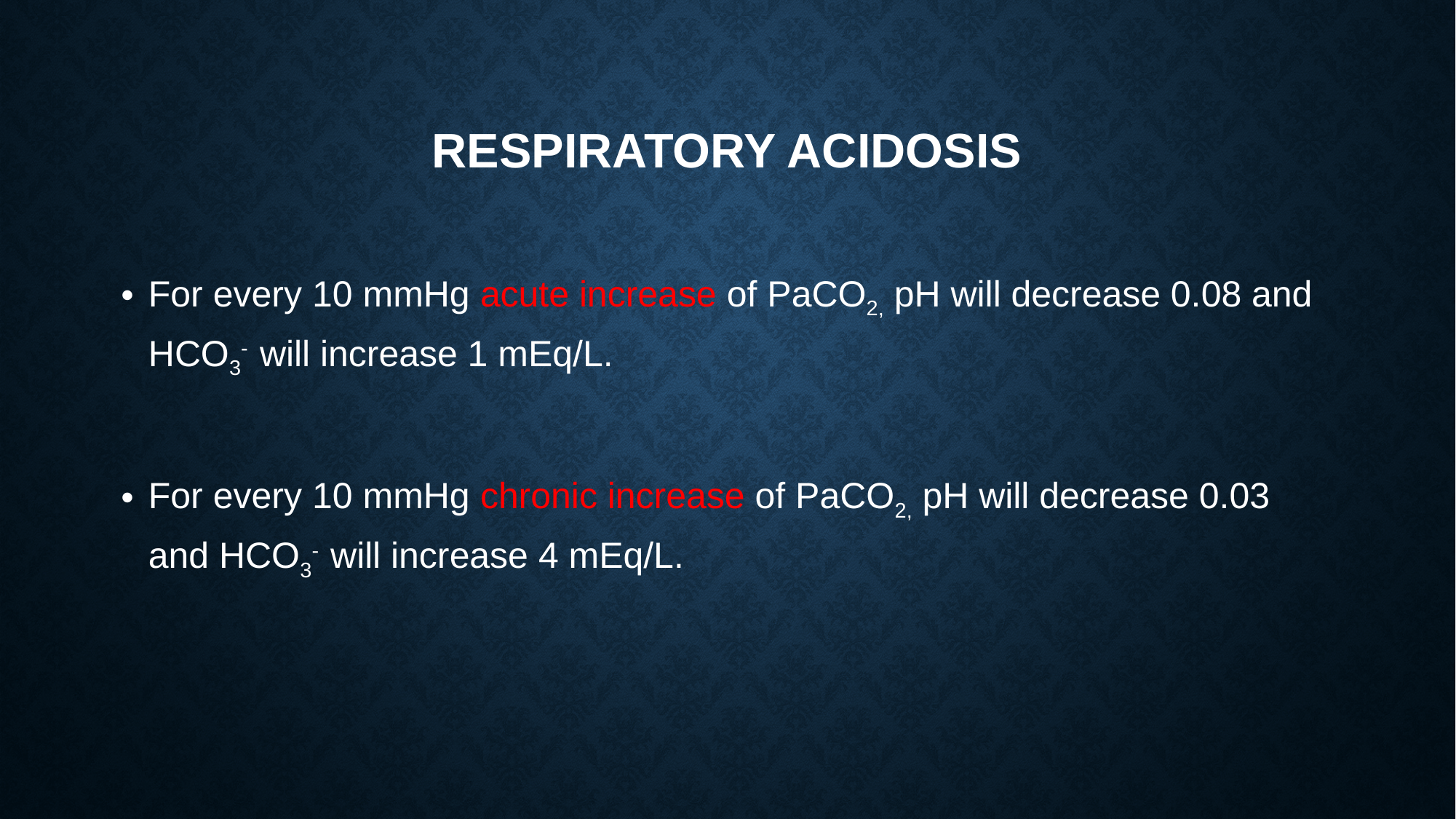

# Respiratory acidosis
For every 10 mmHg acute increase of PaCO2, pH will decrease 0.08 and   HCO3-  will increase 1 mEq/L.

For every 10 mmHg chronic increase of PaCO2, pH will decrease 0.03 and HCO3-  will increase 4 mEq/L.